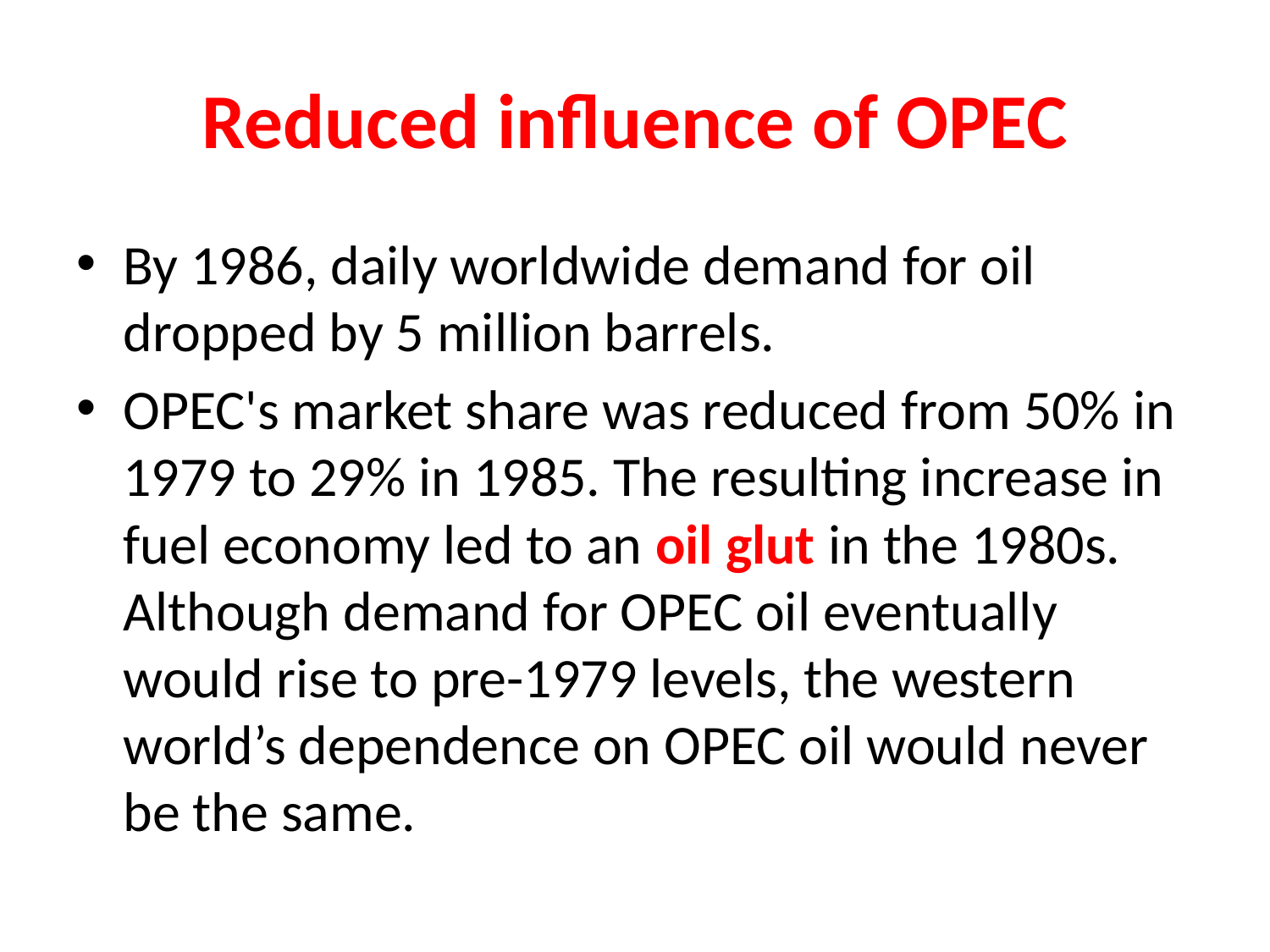

# Reduced influence of OPEC
By 1986, daily worldwide demand for oil dropped by 5 million barrels.
OPEC's market share was reduced from 50% in 1979 to 29% in 1985. The resulting increase in fuel economy led to an oil glut in the 1980s. Although demand for OPEC oil eventually would rise to pre-1979 levels, the western world’s dependence on OPEC oil would never be the same.